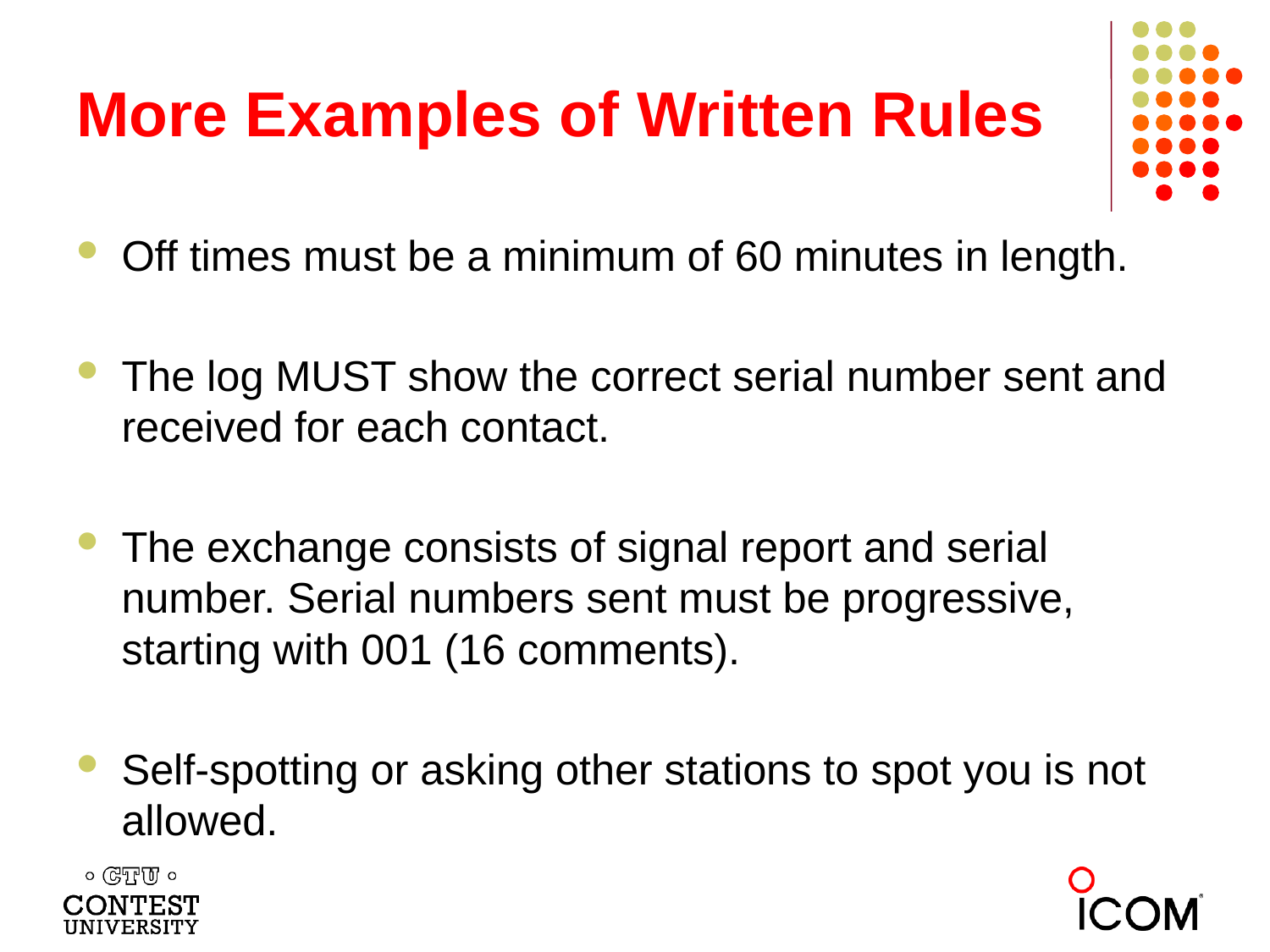

# More Examples of Written Rules
Off times must be a minimum of 60 minutes in length.

The log MUST show the correct serial number sent and received for each contact.

The exchange consists of signal report and serial number. Serial numbers sent must be progressive, starting with 001 (16 comments).

Self-spotting or asking other stations to spot you is not allowed.